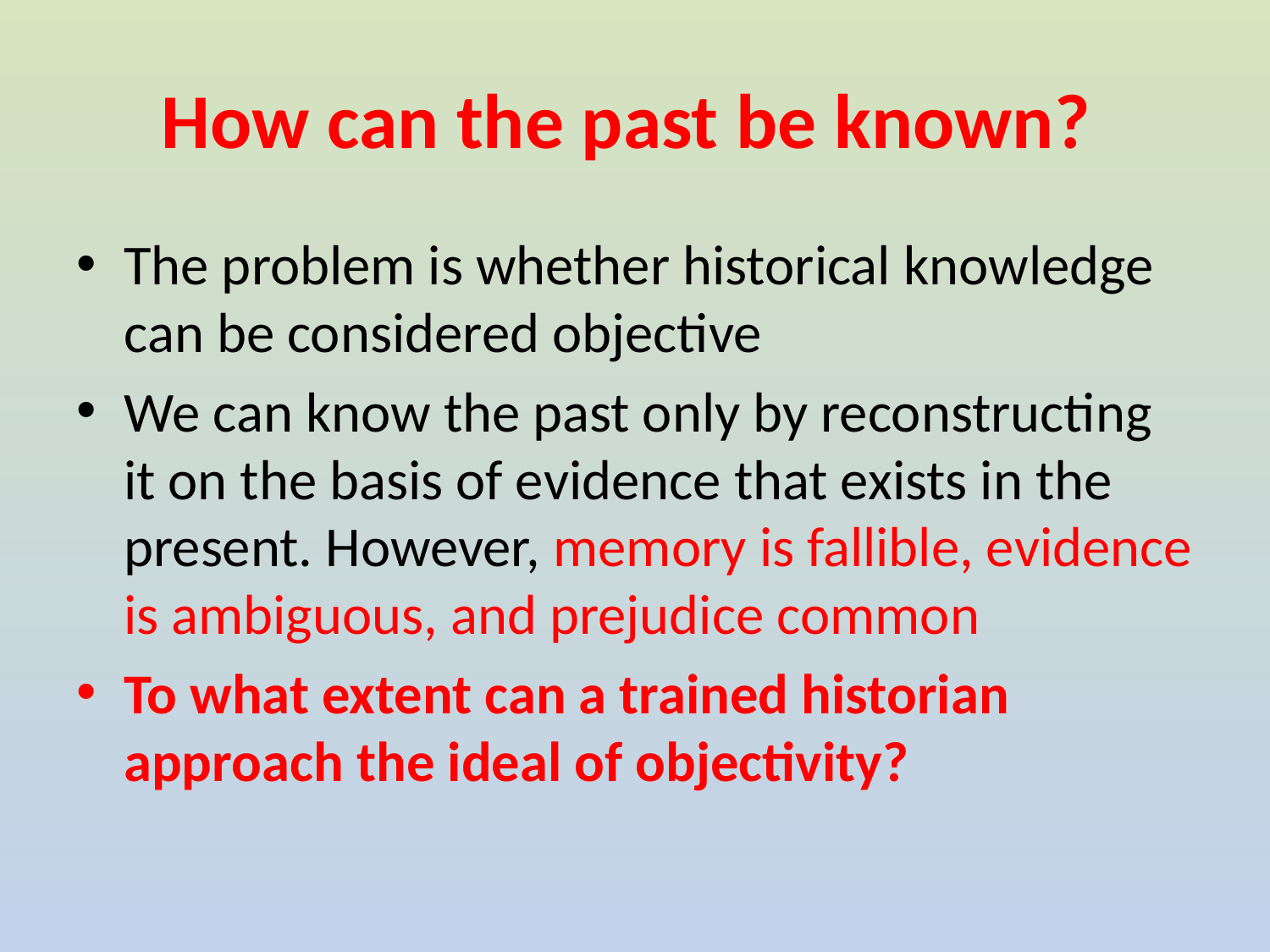

# How can the past be known?
The problem is whether historical knowledge can be considered objective
We can know the past only by reconstructing it on the basis of evidence that exists in the present. However, memory is fallible, evidence is ambiguous, and prejudice common
To what extent can a trained historian approach the ideal of objectivity?